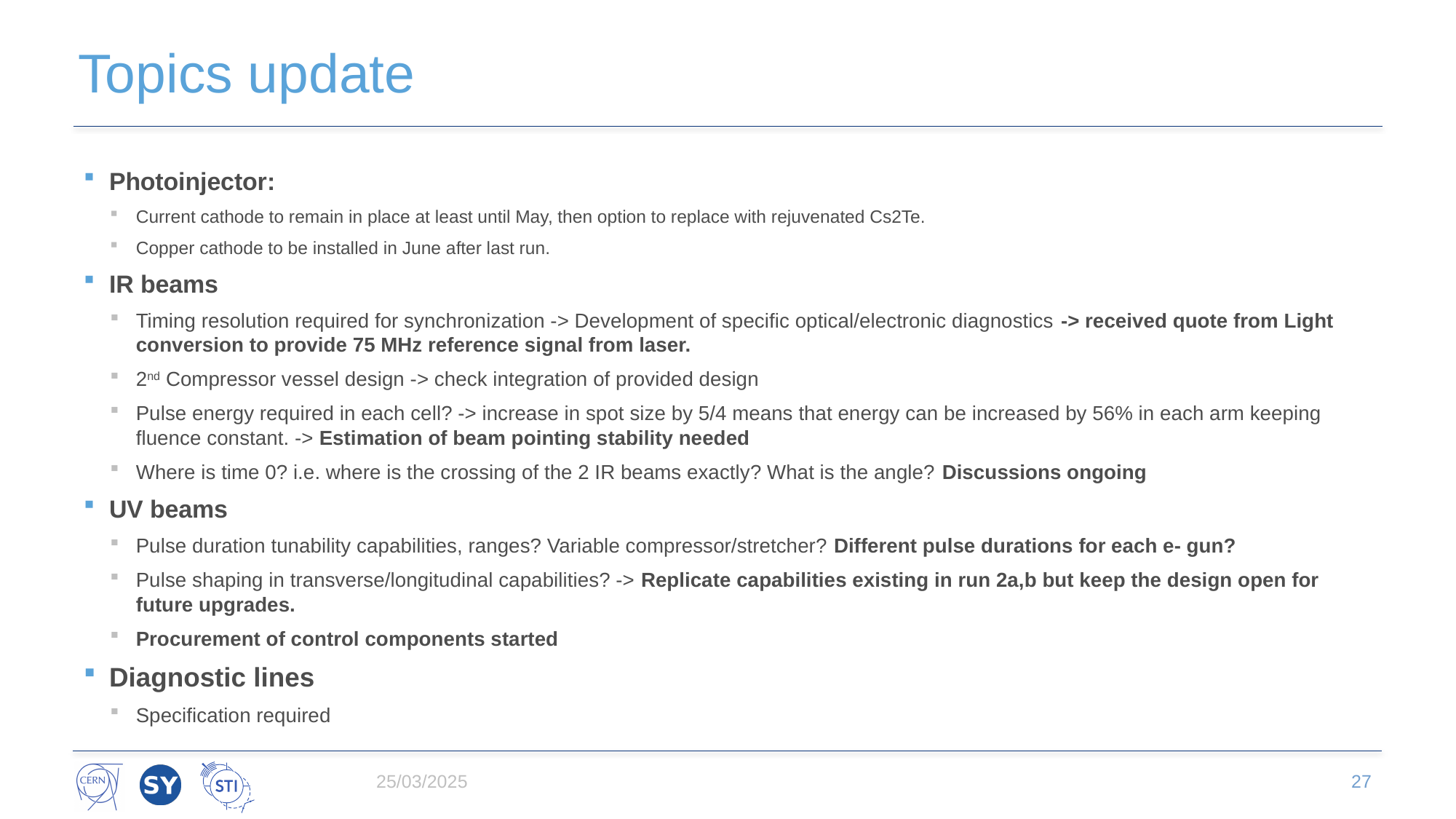

# Topics update
Photoinjector:
Current cathode to remain in place at least until May, then option to replace with rejuvenated Cs2Te.
Copper cathode to be installed in June after last run.
IR beams
Timing resolution required for synchronization -> Development of specific optical/electronic diagnostics -> received quote from Light conversion to provide 75 MHz reference signal from laser.
2nd Compressor vessel design -> check integration of provided design
Pulse energy required in each cell? -> increase in spot size by 5/4 means that energy can be increased by 56% in each arm keeping fluence constant. -> Estimation of beam pointing stability needed
Where is time 0? i.e. where is the crossing of the 2 IR beams exactly? What is the angle? Discussions ongoing
UV beams
Pulse duration tunability capabilities, ranges? Variable compressor/stretcher? Different pulse durations for each e- gun?
Pulse shaping in transverse/longitudinal capabilities? -> Replicate capabilities existing in run 2a,b but keep the design open for future upgrades.
Procurement of control components started
Diagnostic lines
Specification required
25/03/2025
27